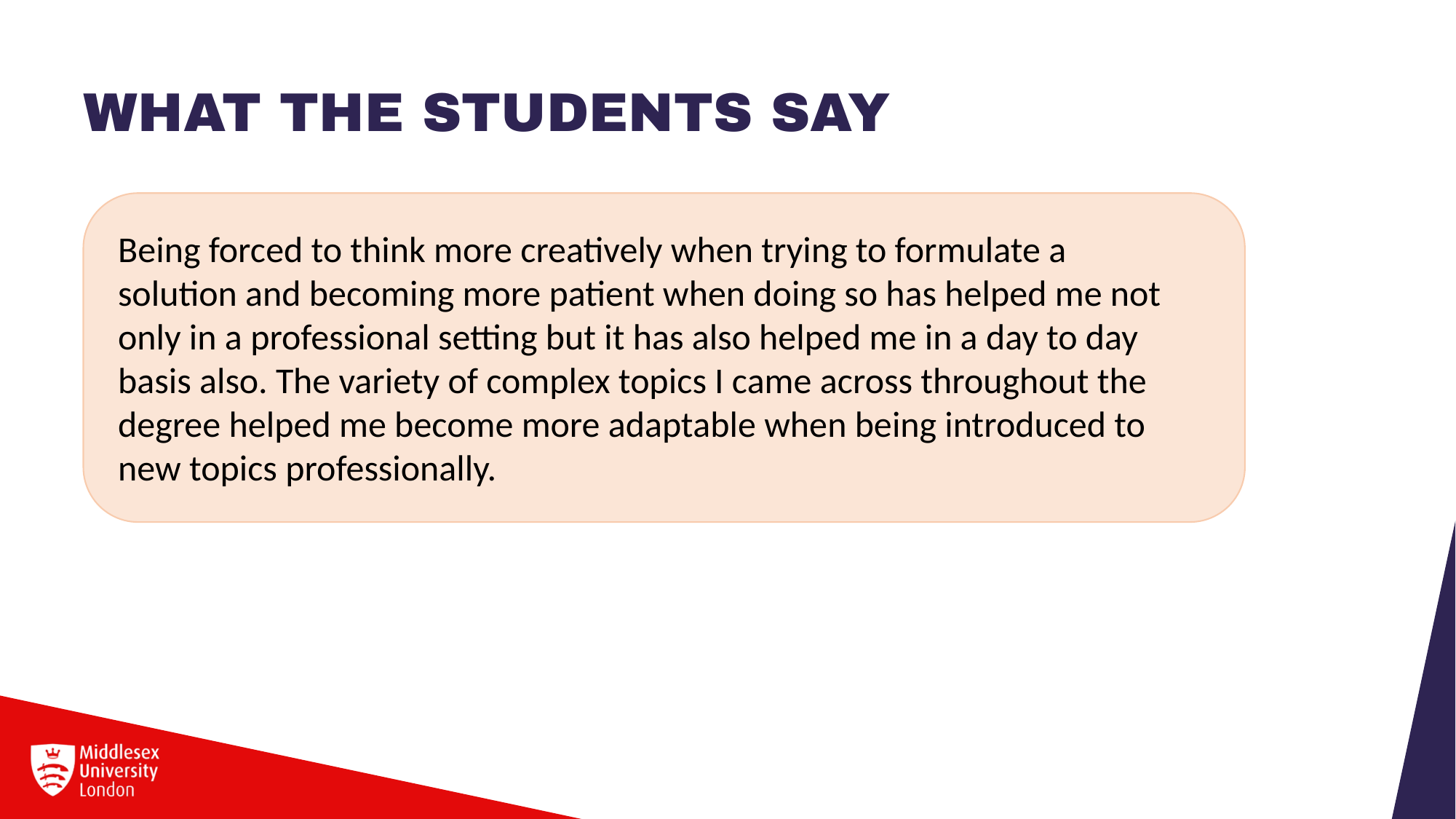

# What the students say

Being forced to think more creatively when trying to formulate a solution and becoming more patient when doing so has helped me not only in a professional setting but it has also helped me in a day to day basis also. The variety of complex topics I came across throughout the degree helped me become more adaptable when being introduced to new topics professionally.